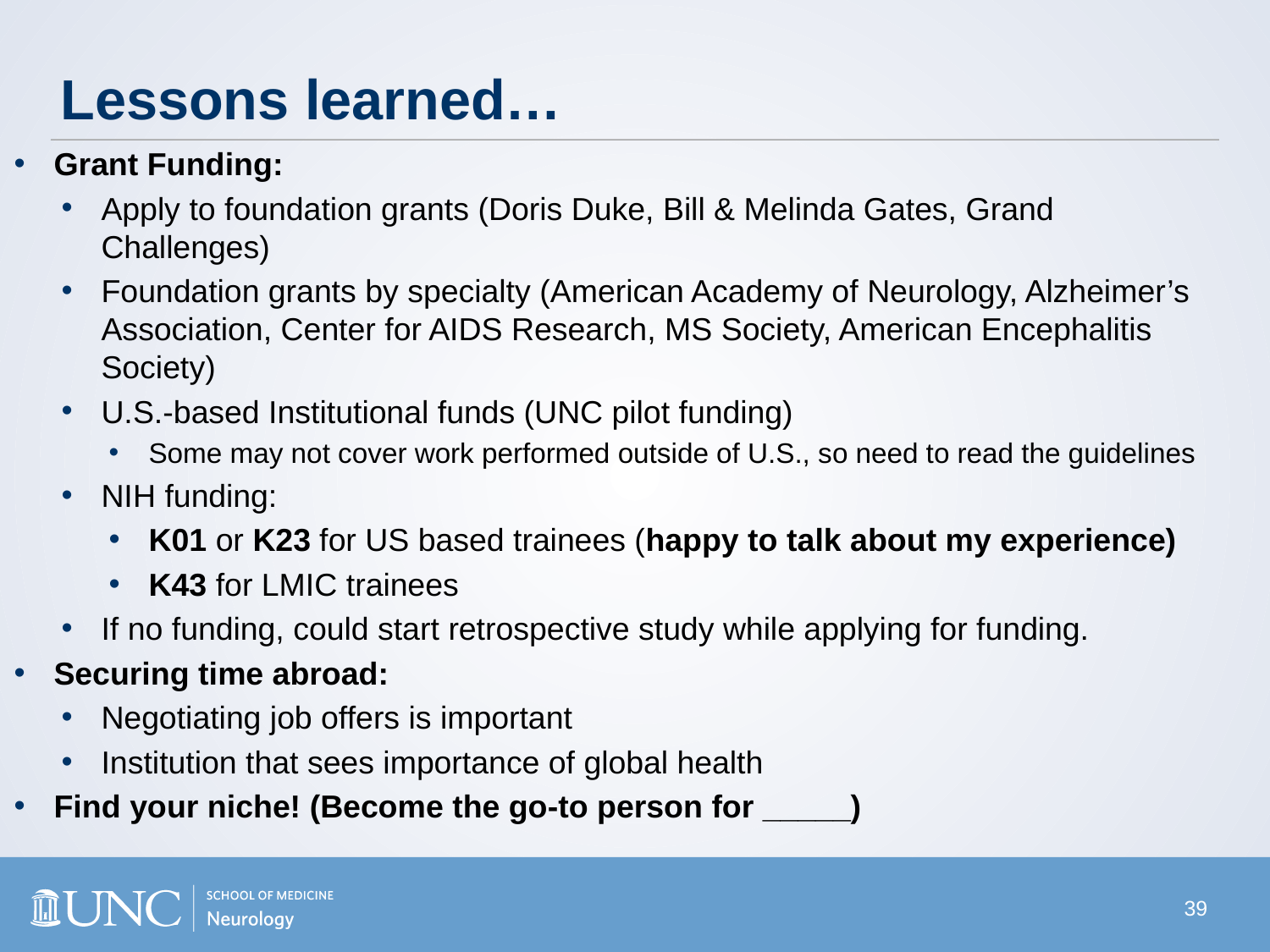

# Lessons learned…
Grant Funding:
Apply to foundation grants (Doris Duke, Bill & Melinda Gates, Grand Challenges)
Foundation grants by specialty (American Academy of Neurology, Alzheimer’s Association, Center for AIDS Research, MS Society, American Encephalitis Society)
U.S.-based Institutional funds (UNC pilot funding)
Some may not cover work performed outside of U.S., so need to read the guidelines
NIH funding:
K01 or K23 for US based trainees (happy to talk about my experience)
K43 for LMIC trainees
If no funding, could start retrospective study while applying for funding.
Securing time abroad:
Negotiating job offers is important
Institution that sees importance of global health
Find your niche! (Become the go-to person for _____)